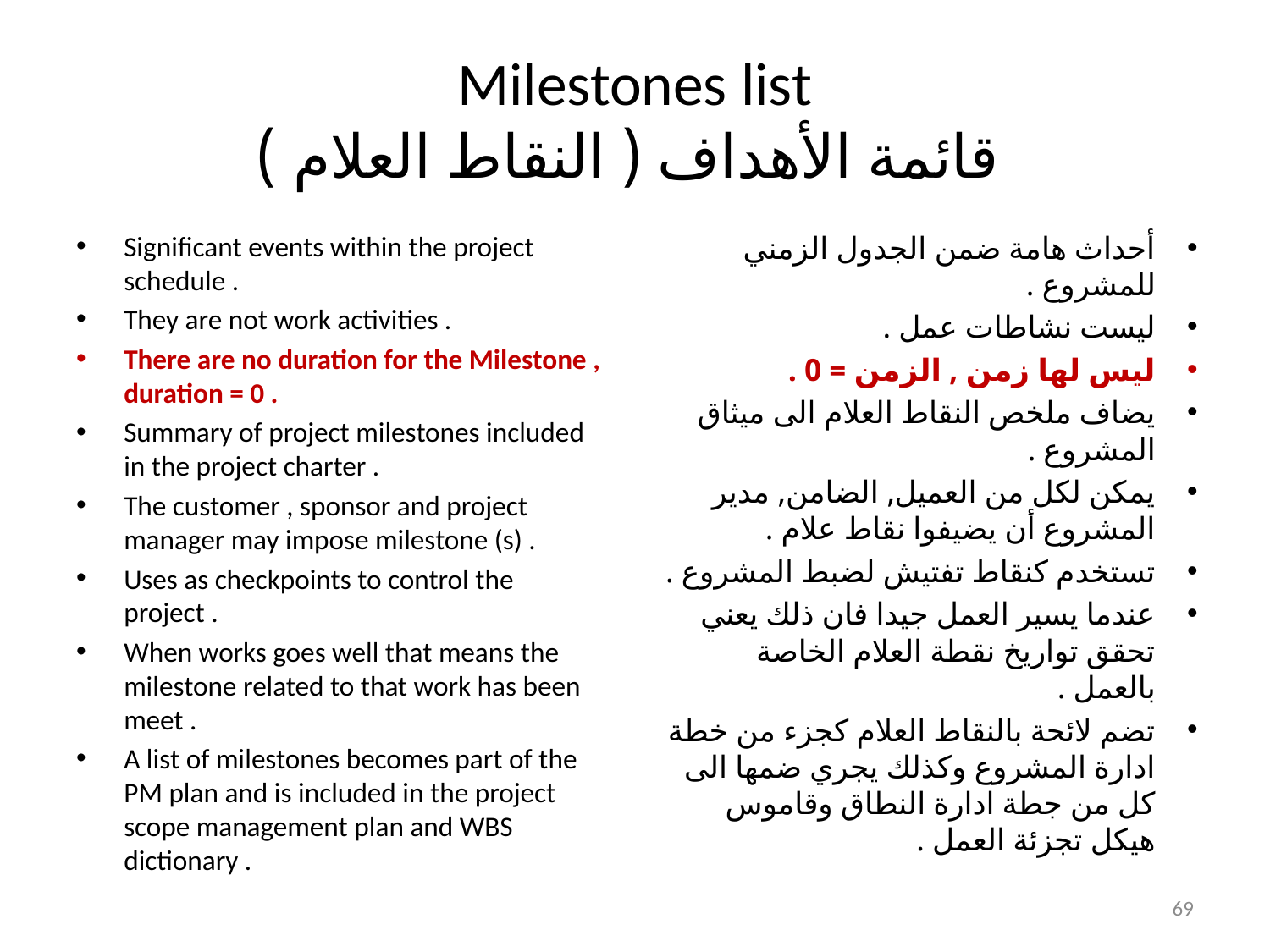

# Milestones list قائمة الأهداف ( النقاط العلام )
Significant events within the project schedule .
They are not work activities .
There are no duration for the Milestone , duration = 0 .
Summary of project milestones included in the project charter .
The customer , sponsor and project manager may impose milestone (s) .
Uses as checkpoints to control the project .
When works goes well that means the milestone related to that work has been meet .
A list of milestones becomes part of the PM plan and is included in the project scope management plan and WBS dictionary .
أحداث هامة ضمن الجدول الزمني للمشروع .
ليست نشاطات عمل .
ليس لها زمن , الزمن = 0 .
يضاف ملخص النقاط العلام الى ميثاق المشروع .
يمكن لكل من العميل, الضامن, مدير المشروع أن يضيفوا نقاط علام .
تستخدم كنقاط تفتيش لضبط المشروع .
عندما يسير العمل جيدا فان ذلك يعني تحقق تواريخ نقطة العلام الخاصة بالعمل .
تضم لائحة بالنقاط العلام كجزء من خطة ادارة المشروع وكذلك يجري ضمها الى كل من جطة ادارة النطاق وقاموس هيكل تجزئة العمل .
69